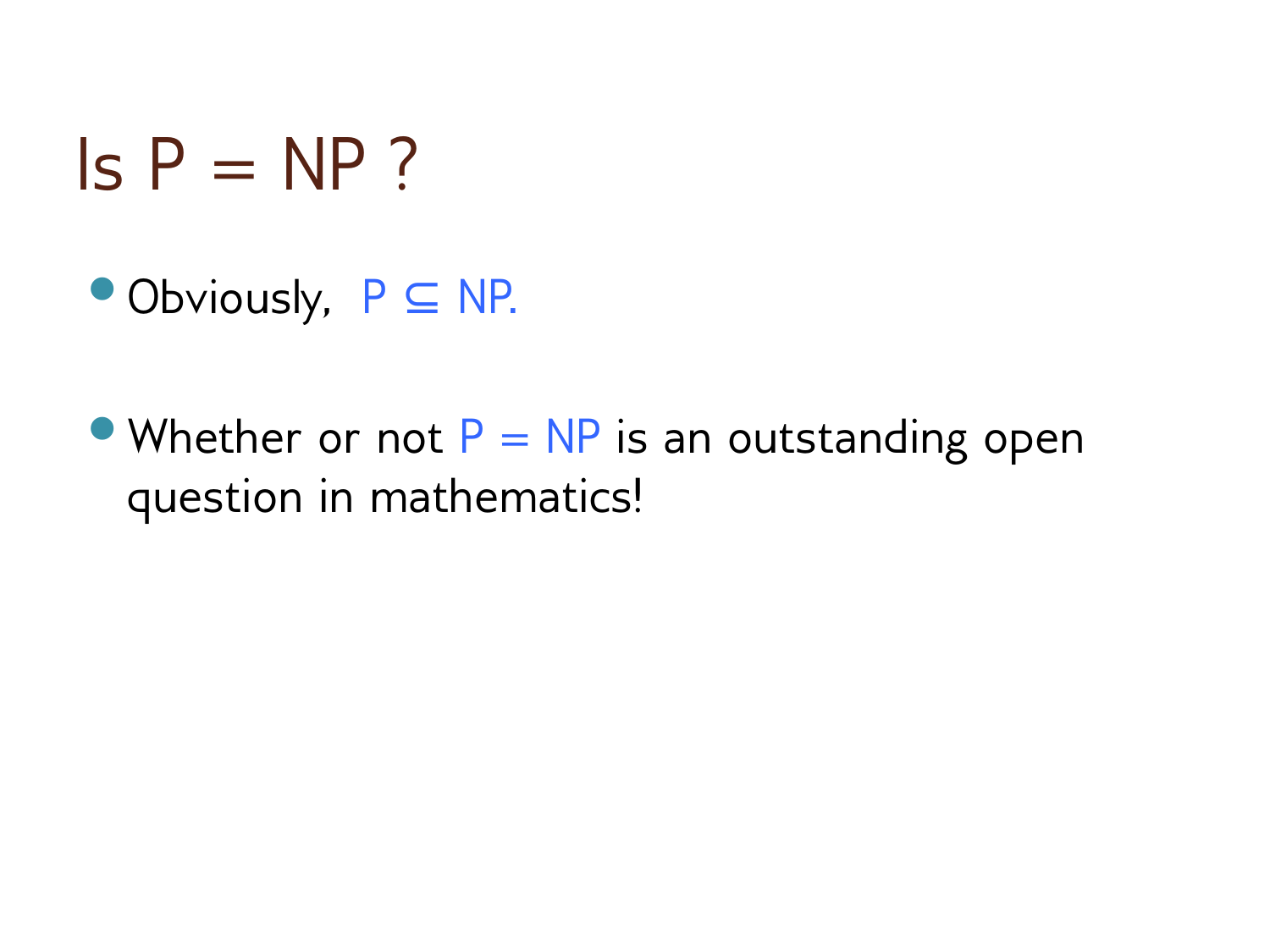

# Is P = NP ?
Obviously,  P ⊆ NP.

Whether or not P = NP is an outstanding open question in mathematics!